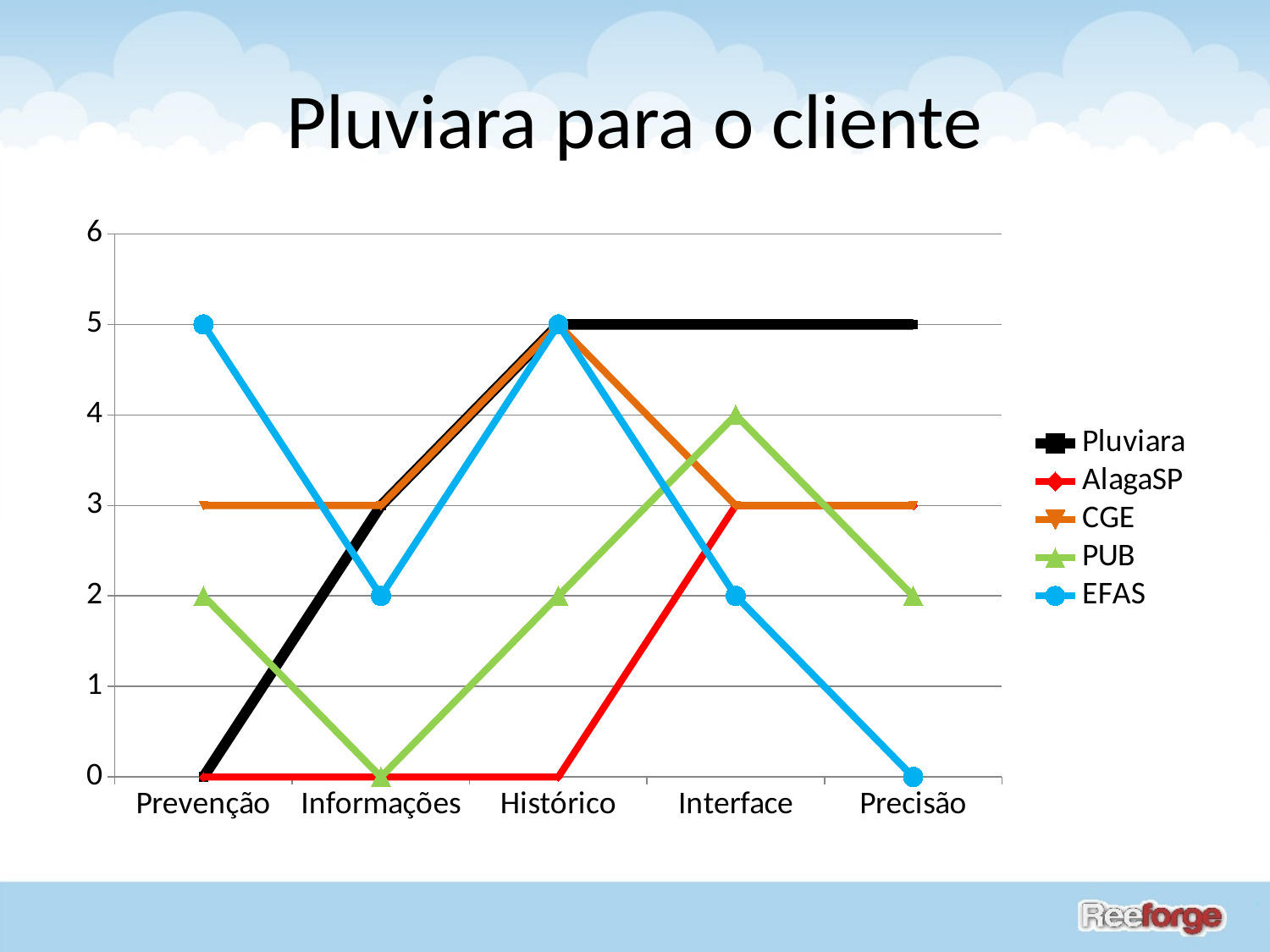

# Pluviara para o cliente

### Chart

| Category | Pluviara | AlagaSP | CGE | PUB | EFAS |
|---|---|---|---|---|---|
| Prevenção | 0.0 | 0.0 | 3.0 | 2.0 | 5.0 |
| Informações | 3.0 | 0.0 | 3.0 | 0.0 | 2.0 |
| Histórico | 5.0 | 0.0 | 5.0 | 2.0 | 5.0 |
| Interface | 5.0 | 3.0 | 3.0 | 4.0 | 2.0 |
| Precisão | 5.0 | 3.0 | 3.0 | 2.0 | 0.0 |